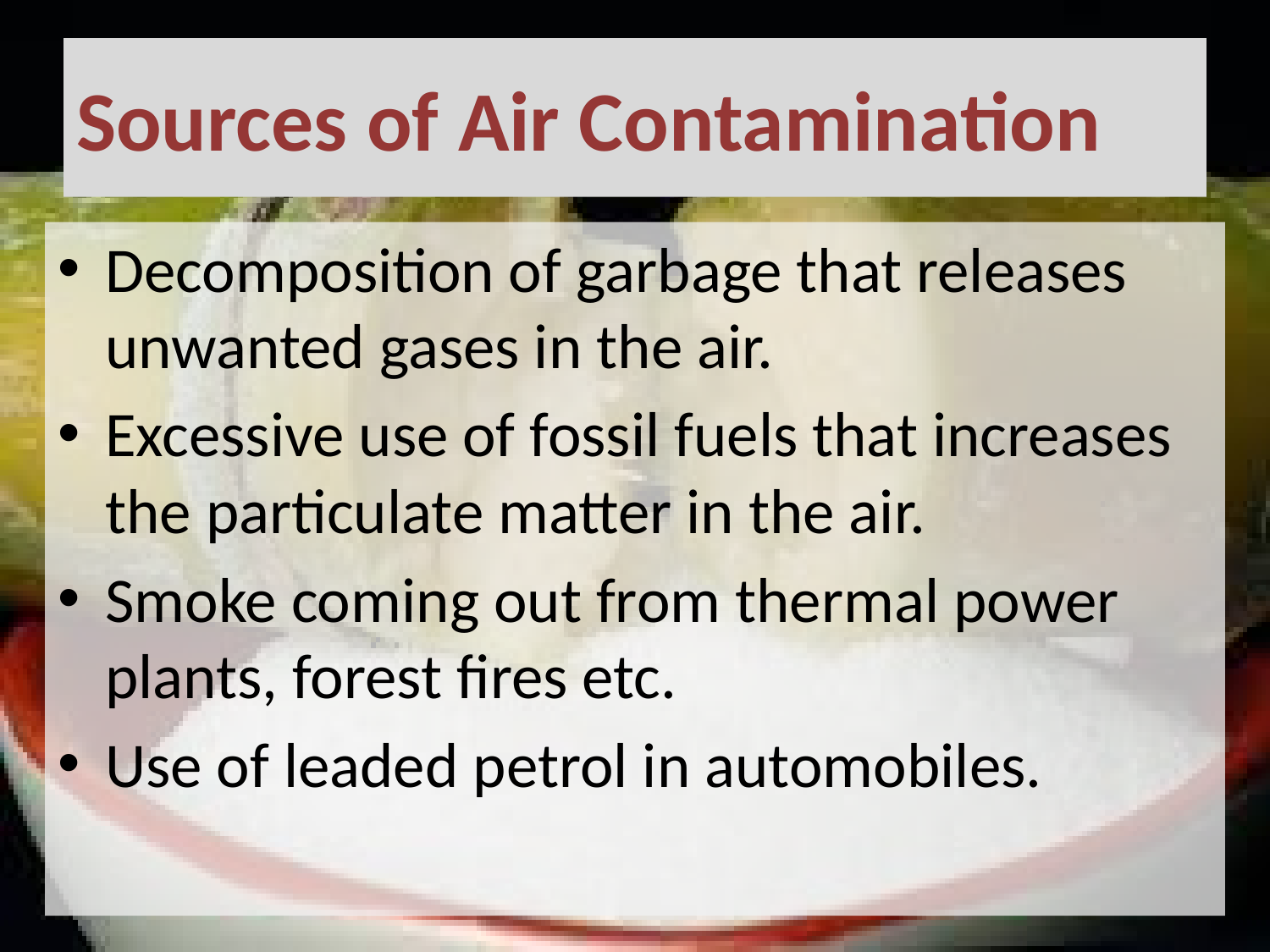

# Sources of Air Contamination
Decomposition of garbage that releases unwanted gases in the air.
Excessive use of fossil fuels that increases the particulate matter in the air.
Smoke coming out from thermal power plants, forest fires etc.
Use of leaded petrol in automobiles.